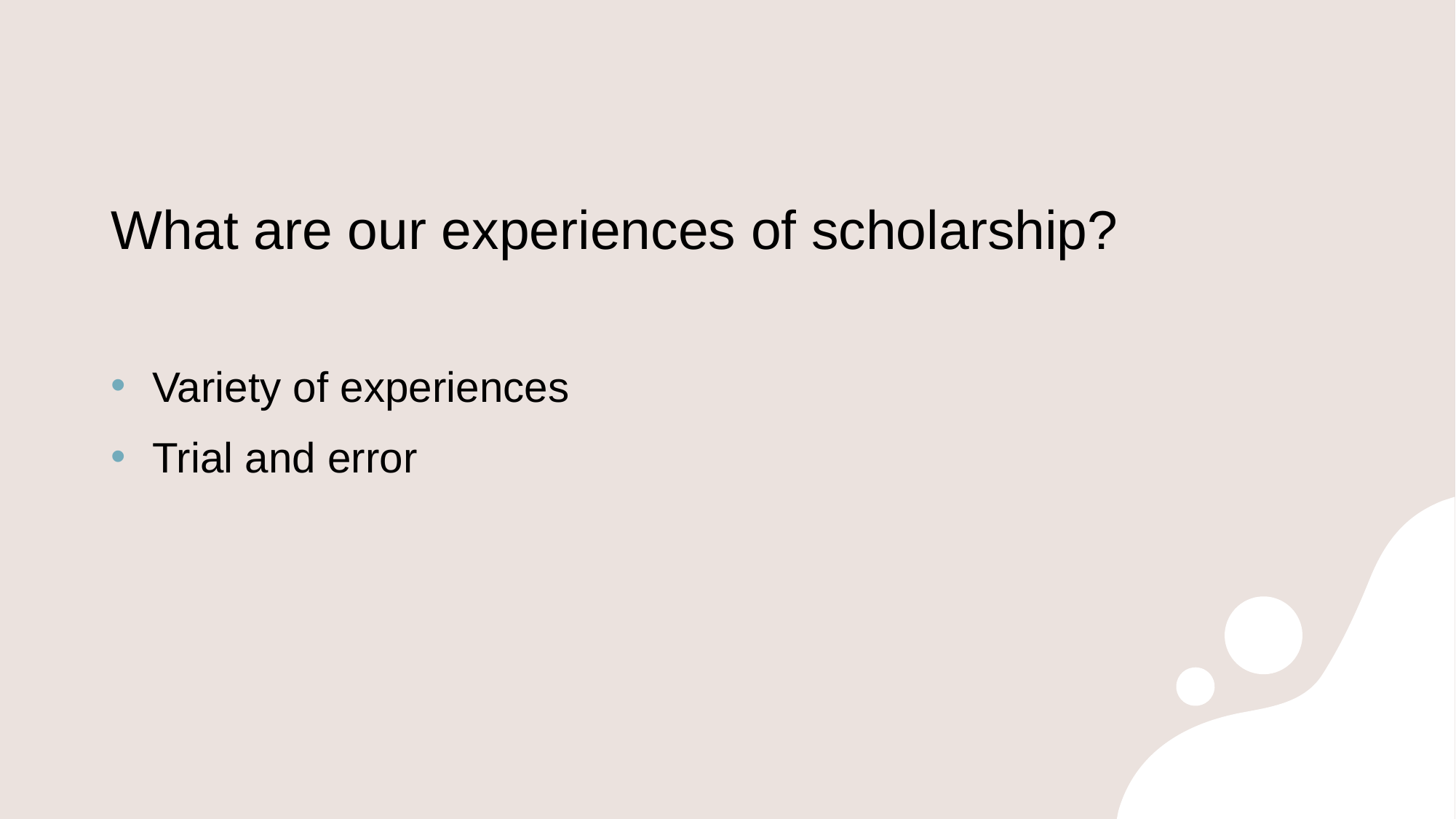

# What are our experiences of scholarship?
Variety of experiences
Trial and error